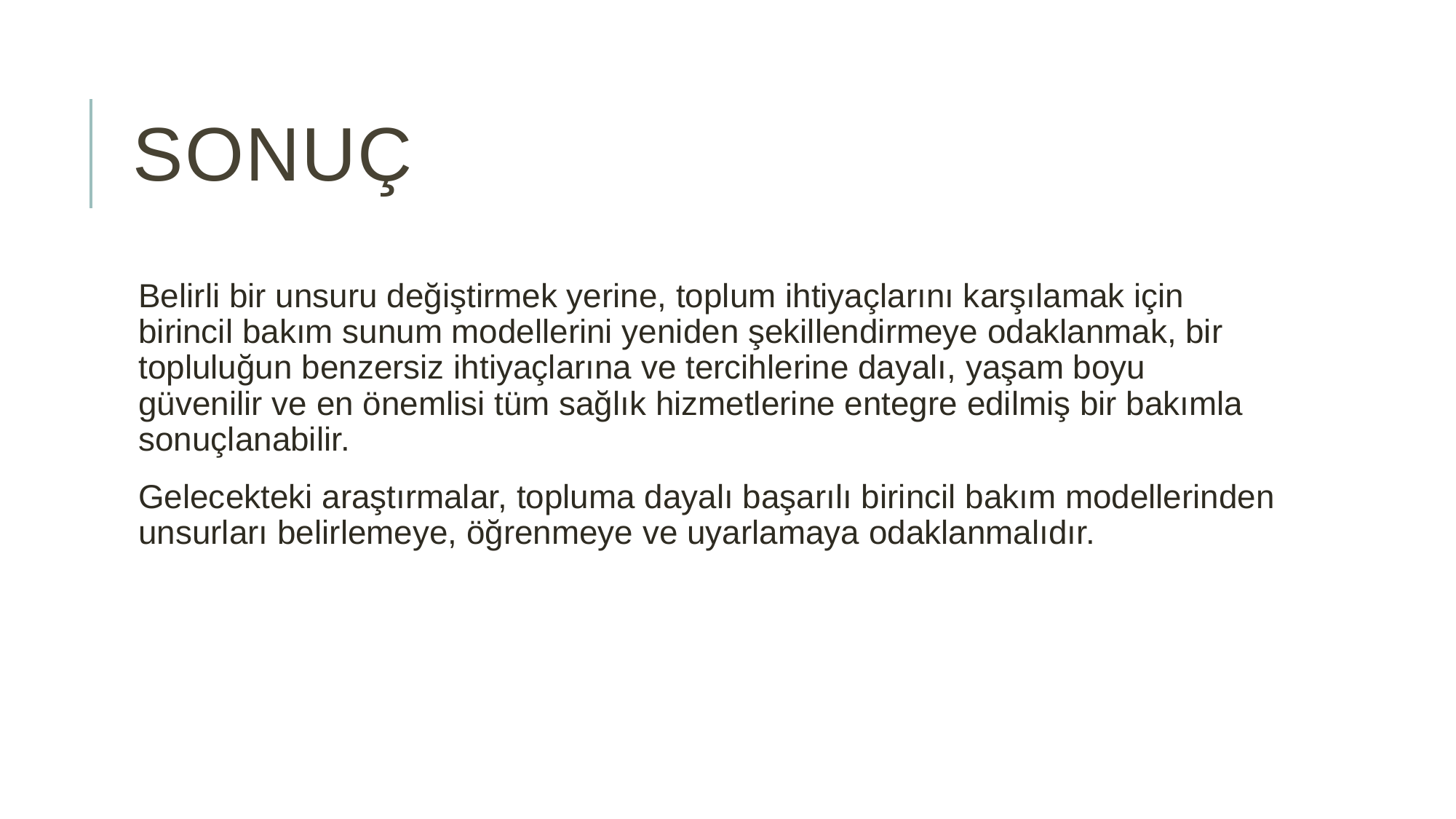

# SONUÇ
Belirli bir unsuru değiştirmek yerine, toplum ihtiyaçlarını karşılamak için birincil bakım sunum modellerini yeniden şekillendirmeye odaklanmak, bir topluluğun benzersiz ihtiyaçlarına ve tercihlerine dayalı, yaşam boyu güvenilir ve en önemlisi tüm sağlık hizmetlerine entegre edilmiş bir bakımla sonuçlanabilir.
Gelecekteki araştırmalar, topluma dayalı başarılı birincil bakım modellerinden unsurları belirlemeye, öğrenmeye ve uyarlamaya odaklanmalıdır.